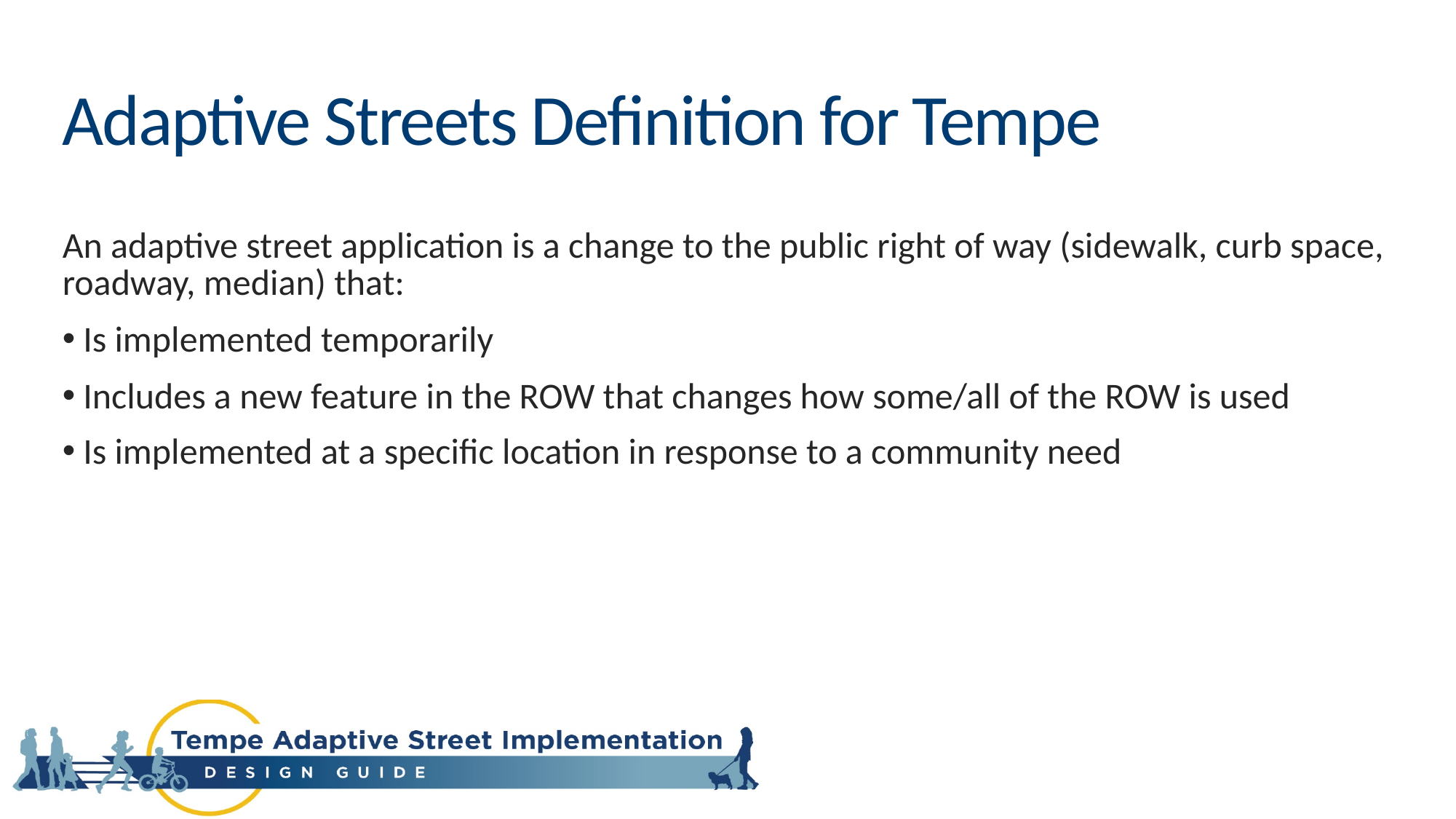

# Adaptive Streets Definition for Tempe
An adaptive street application is a change to the public right of way (sidewalk, curb space, roadway, median) that:
 Is implemented temporarily
 Includes a new feature in the ROW that changes how some/all of the ROW is used
 Is implemented at a specific location in response to a community need